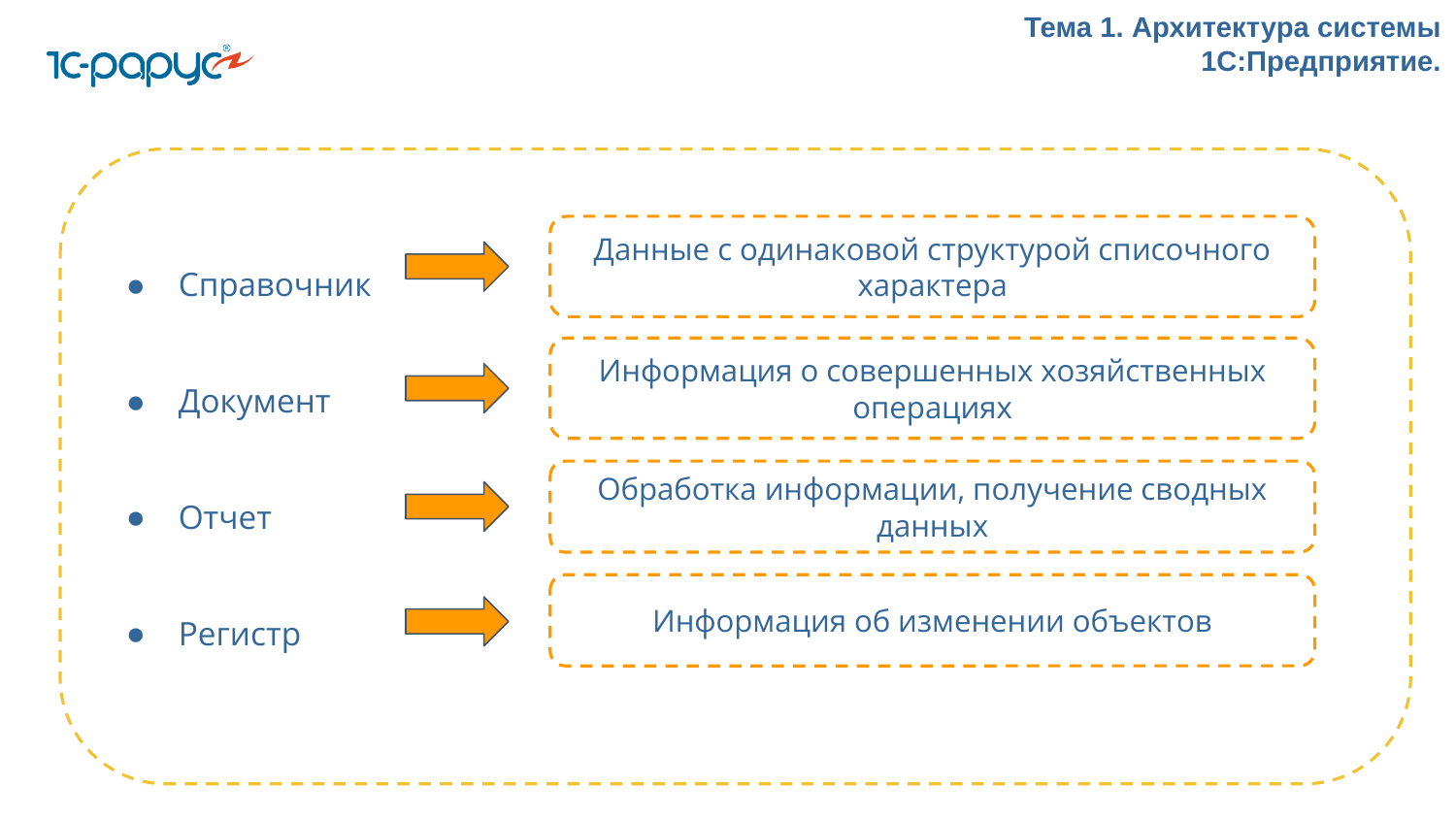

# Тема 1. Архитектура системы 1С:Предприятие.

Справочник

Документ

Отчет

Регистр

Данные с одинаковой структурой списочного характера

Информация о совершенных хозяйственных операциях

Обработка информации, получение сводных данных

Информация об изменении объектов